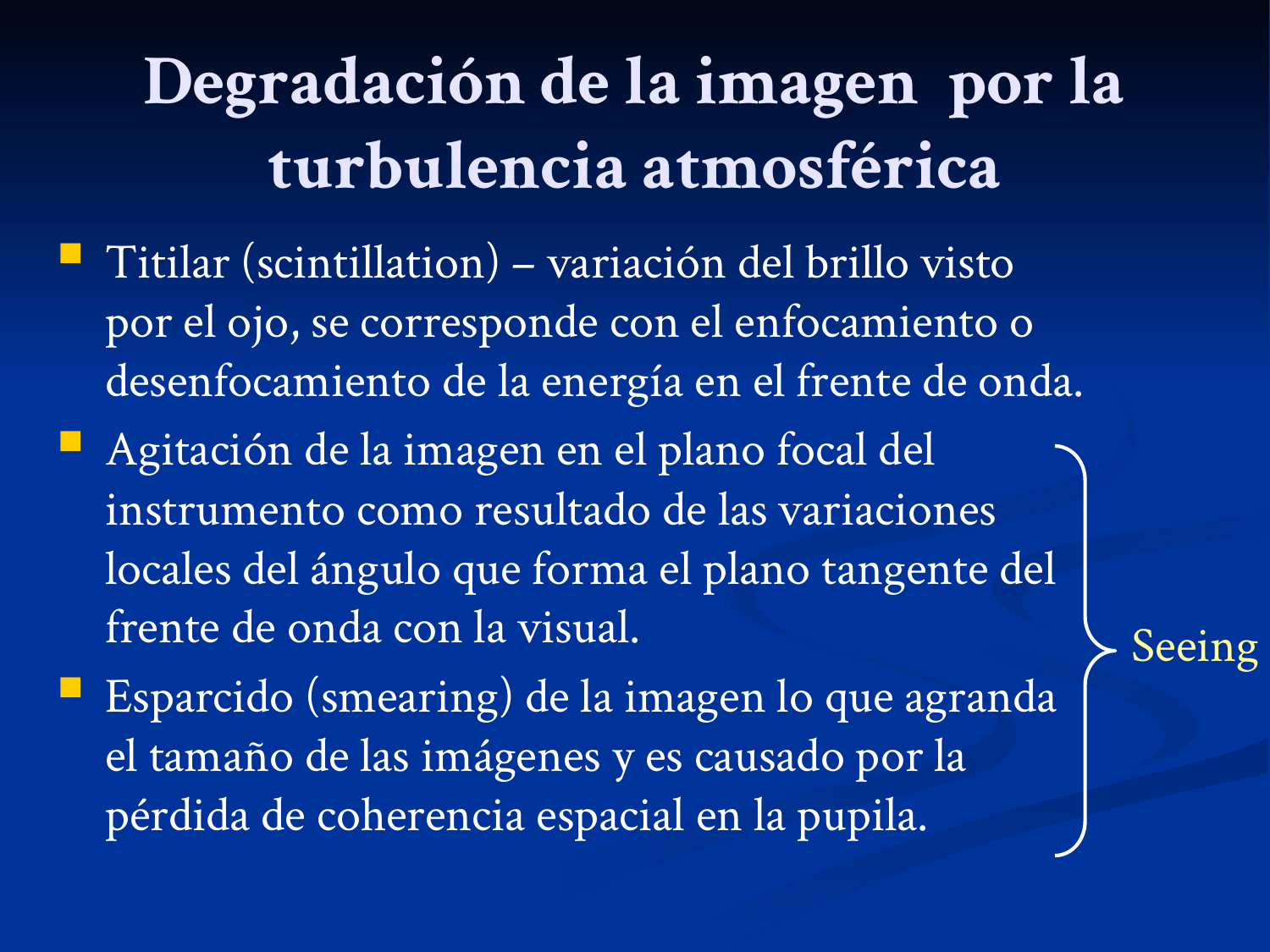

# Degradación de la imagen  por la turbulencia atmosférica
Titilar (scintillation) – variación del brillo visto por el ojo, se corresponde con el enfocamiento o desenfocamiento de la energía en el frente de onda.
Agitación de la imagen en el plano focal del instrumento como resultado de las variaciones locales del ángulo que forma el plano tangente del frente de onda con la visual.
Esparcido (smearing) de la imagen lo que agranda el tamaño de las imágenes y es causado por la pérdida de coherencia espacial en la pupila.

Seeing